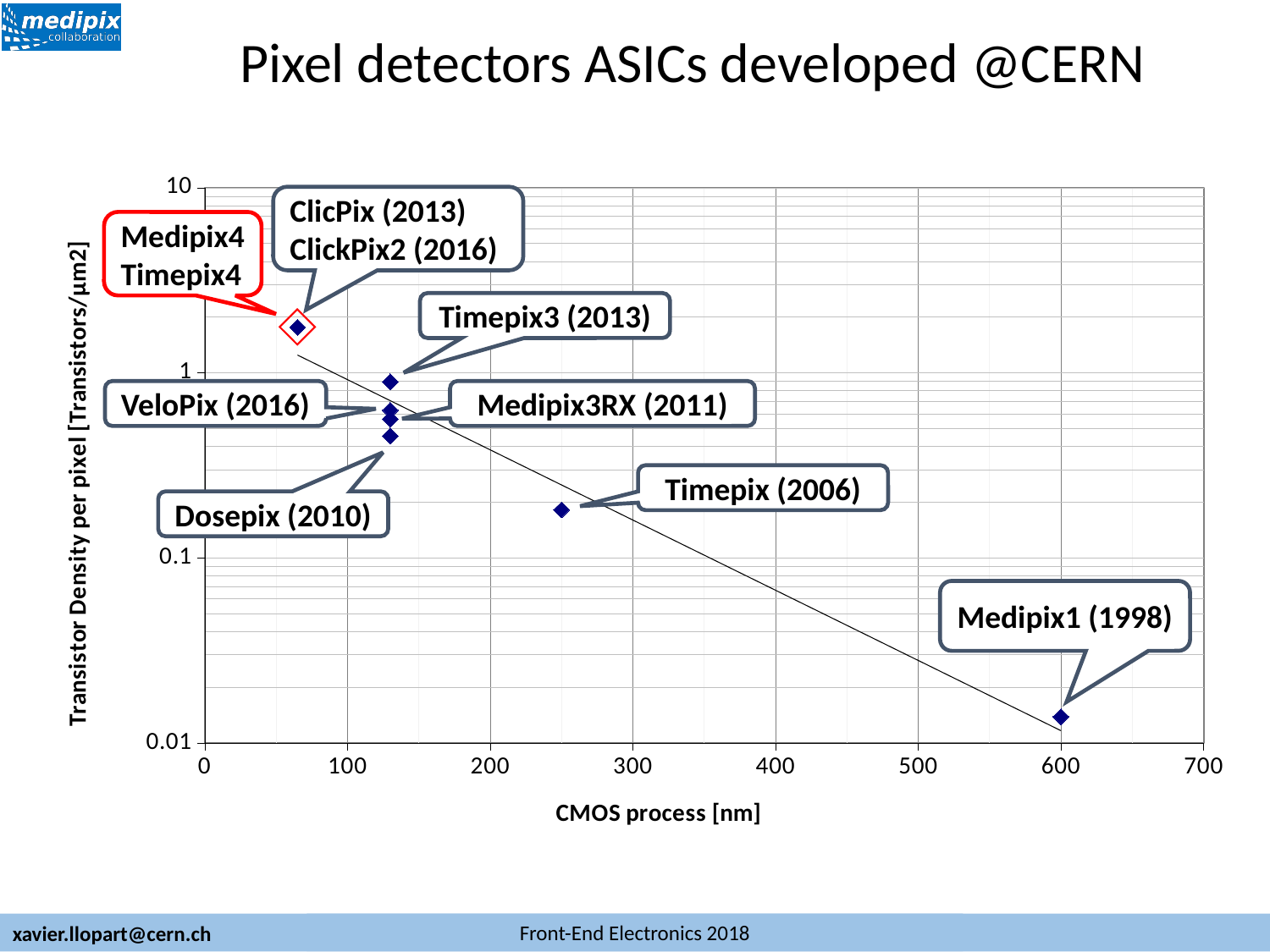

# Pixel detectors ASICs developed @CERN

### Chart

| Category |  |
|---|---|
ClicPix (2013)
ClickPix2 (2016)
Medipix4 Timepix4
Timepix3 (2013)

VeloPix (2016)
Medipix3RX (2011)
Timepix (2006)
Dosepix (2010)
Medipix1 (1998)